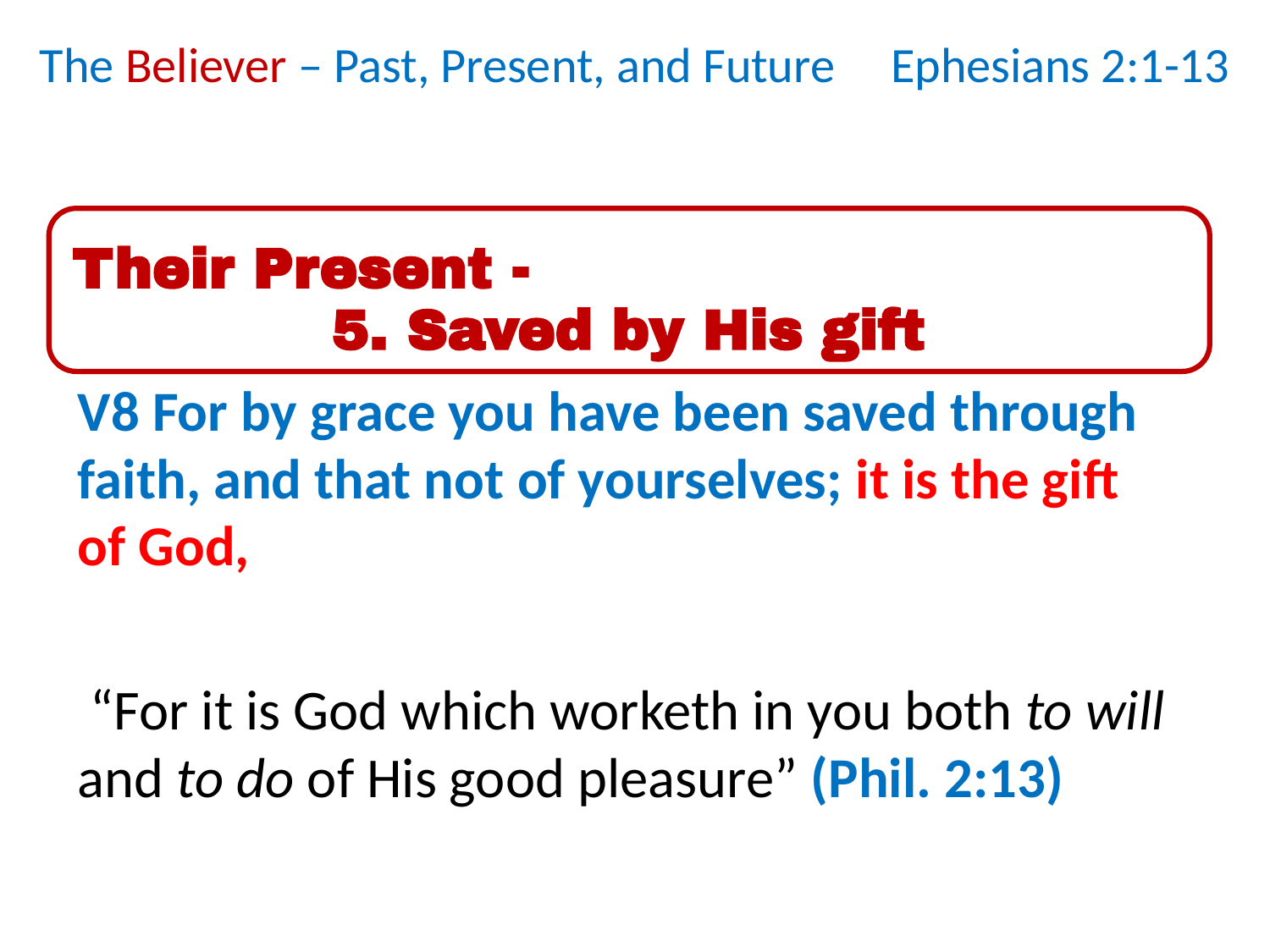

The Believer – Past, Present, and Future     Ephesians 2:1-13

Their Present -
		5. Saved by His gift
V8 For by grace you have been saved through faith, and that not of yourselves; it is the gift of God,

 “For it is God which worketh in you both to will and to do of His good pleasure” (Phil. 2:13)